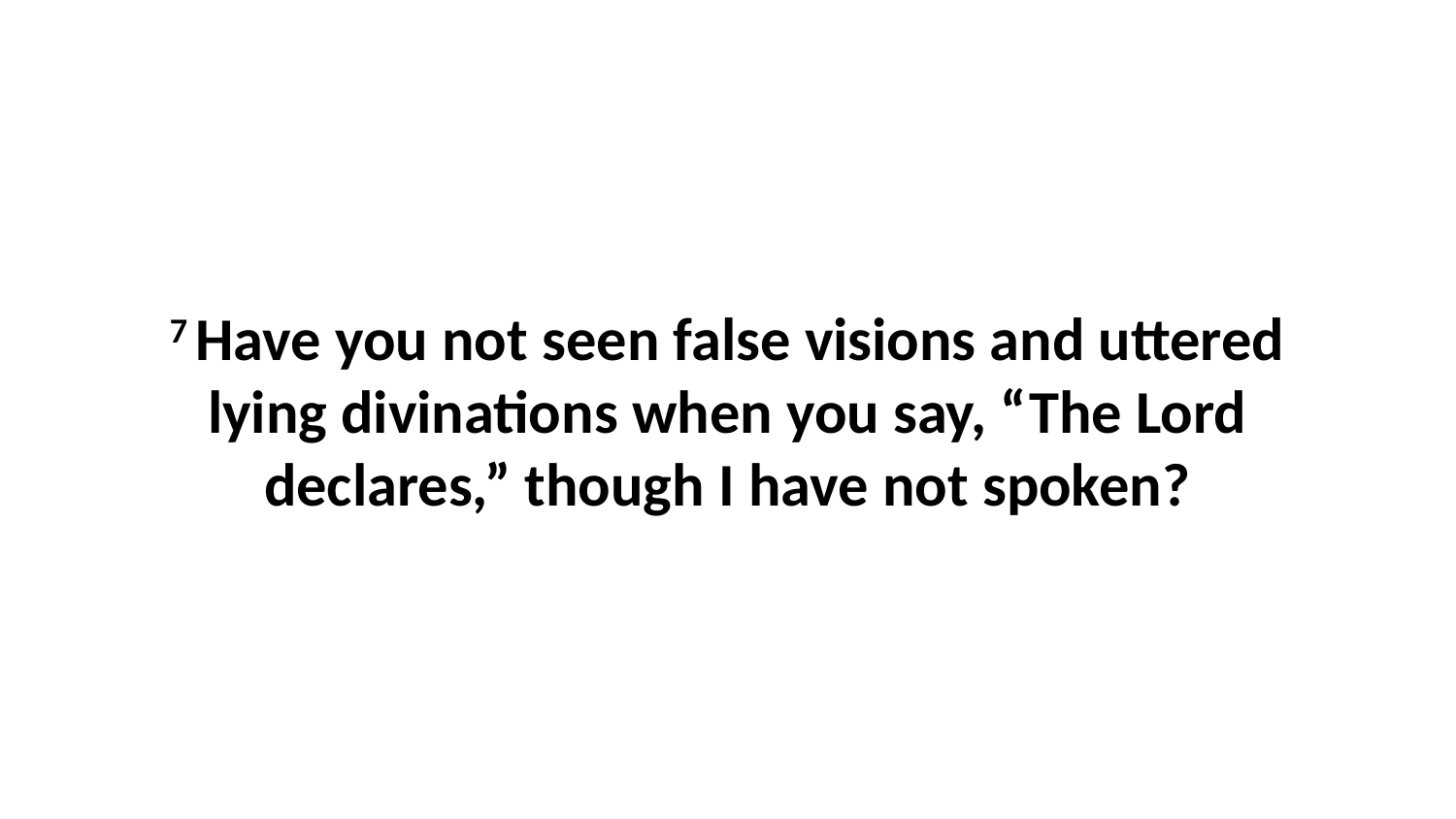

7 Have you not seen false visions and uttered lying divinations when you say, “The Lord declares,” though I have not spoken?